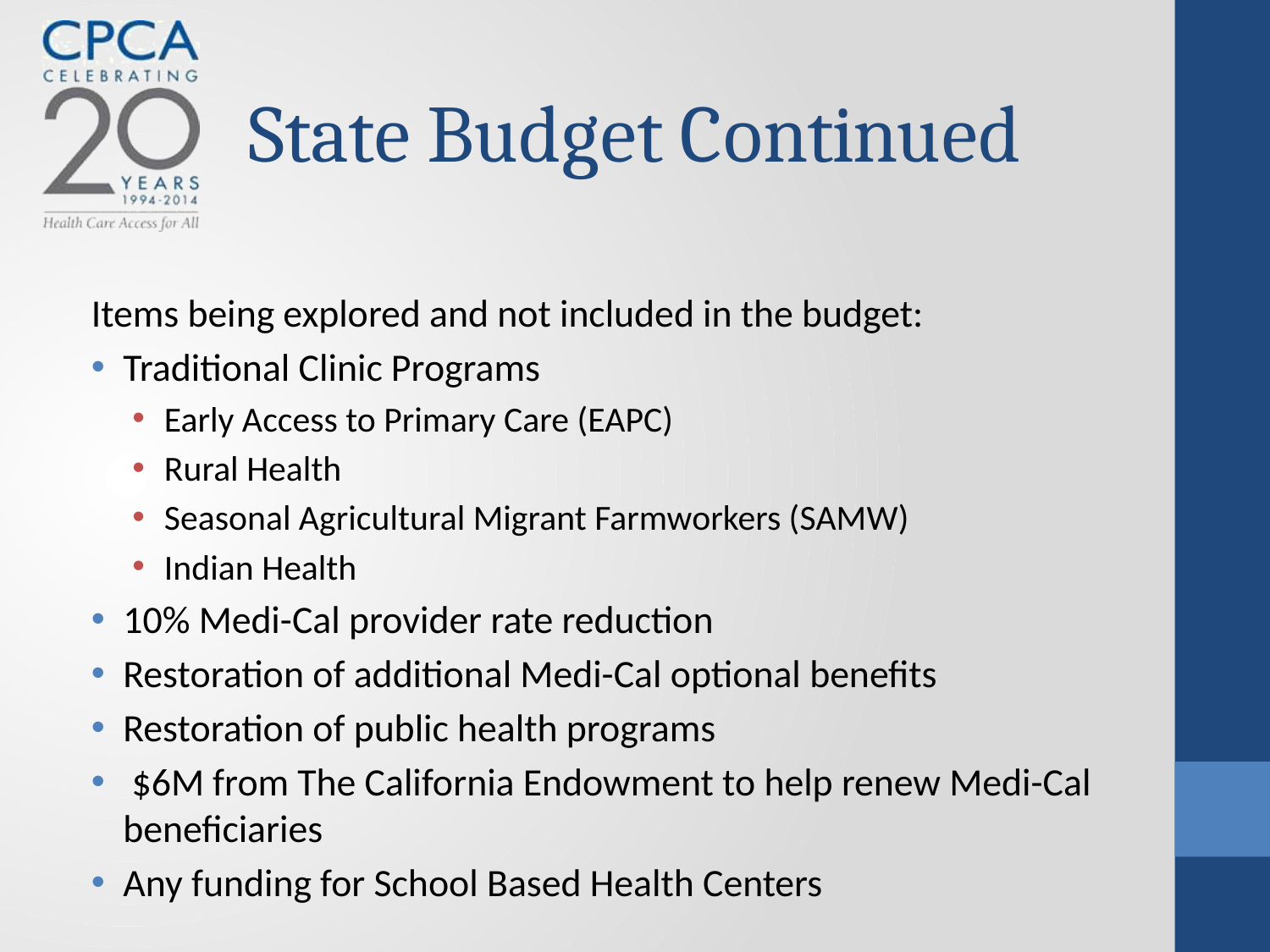

# State Budget Continued
Items being explored and not included in the budget:
Traditional Clinic Programs
Early Access to Primary Care (EAPC)
Rural Health
Seasonal Agricultural Migrant Farmworkers (SAMW)
Indian Health
10% Medi-Cal provider rate reduction
Restoration of additional Medi-Cal optional benefits
Restoration of public health programs
 $6M from The California Endowment to help renew Medi-Cal beneficiaries
Any funding for School Based Health Centers